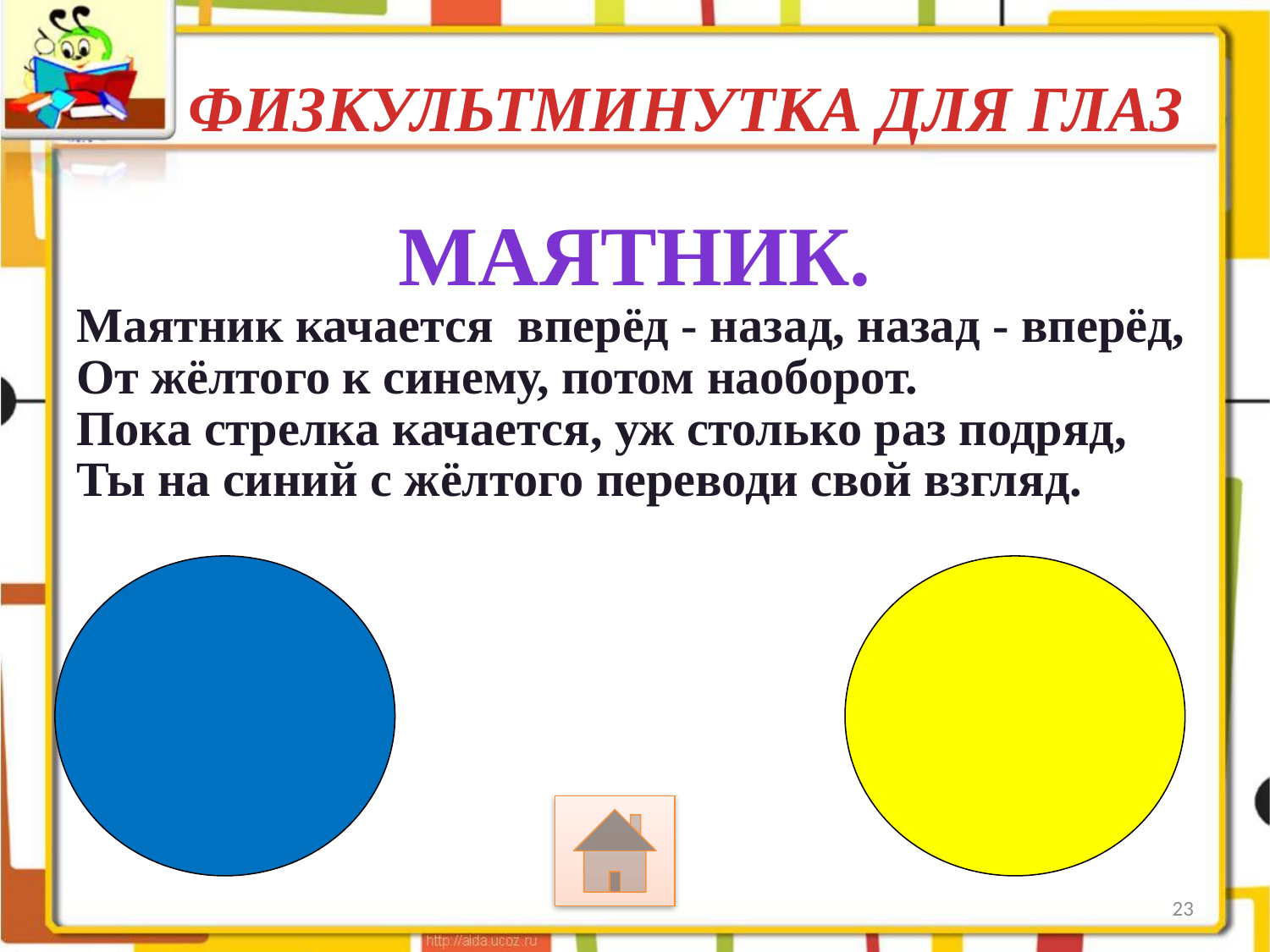

# ФИЗКУЛЬТМИНУТКА ДЛЯ ГЛАЗ
Маятник.
Маятник качается  вперёд - назад, назад - вперёд,
От жёлтого к синему, потом наоборот.
Пока стрелка качается, уж столько раз подряд,
Ты на синий с жёлтого переводи свой взгляд.

23